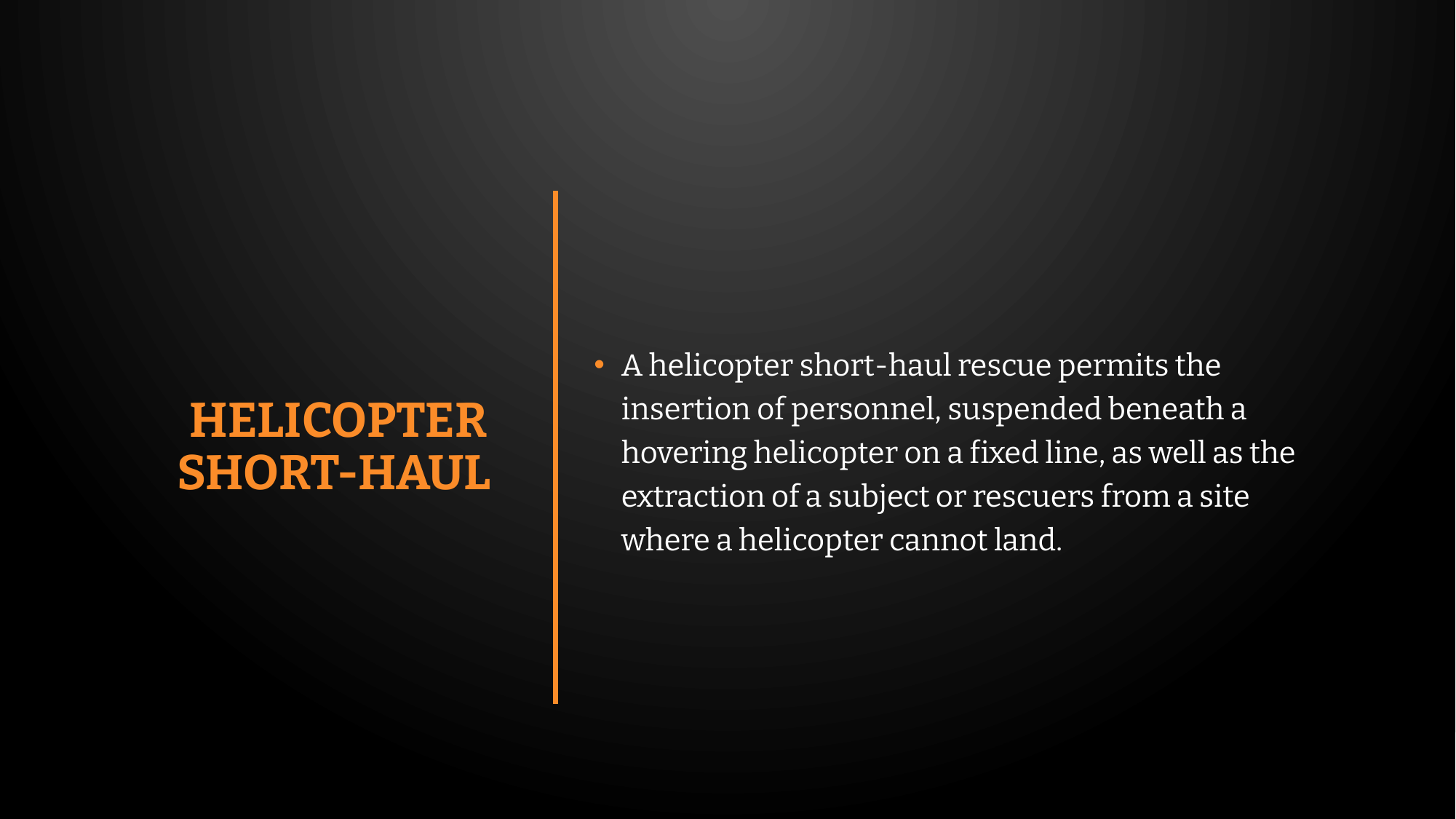

# Helicopter Short-haul
A helicopter short-haul rescue permits the insertion of personnel, suspended beneath a hovering helicopter on a fixed line, as well as the extraction of a subject or rescuers from a site where a helicopter cannot land.